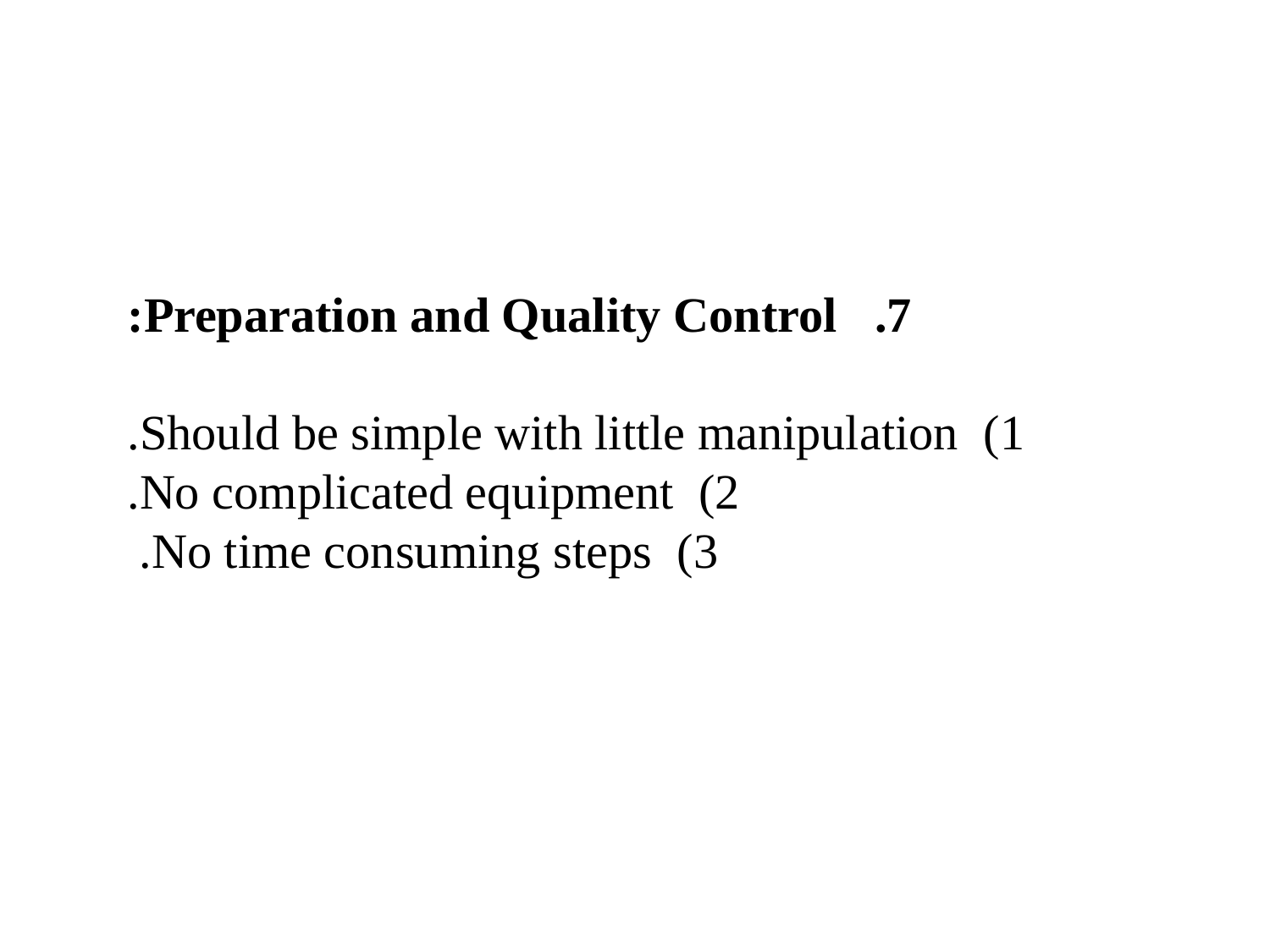

7.   Preparation and Quality Control:

1)  Should be simple with little manipulation.
2)  No complicated equipment.
3)  No time consuming steps.